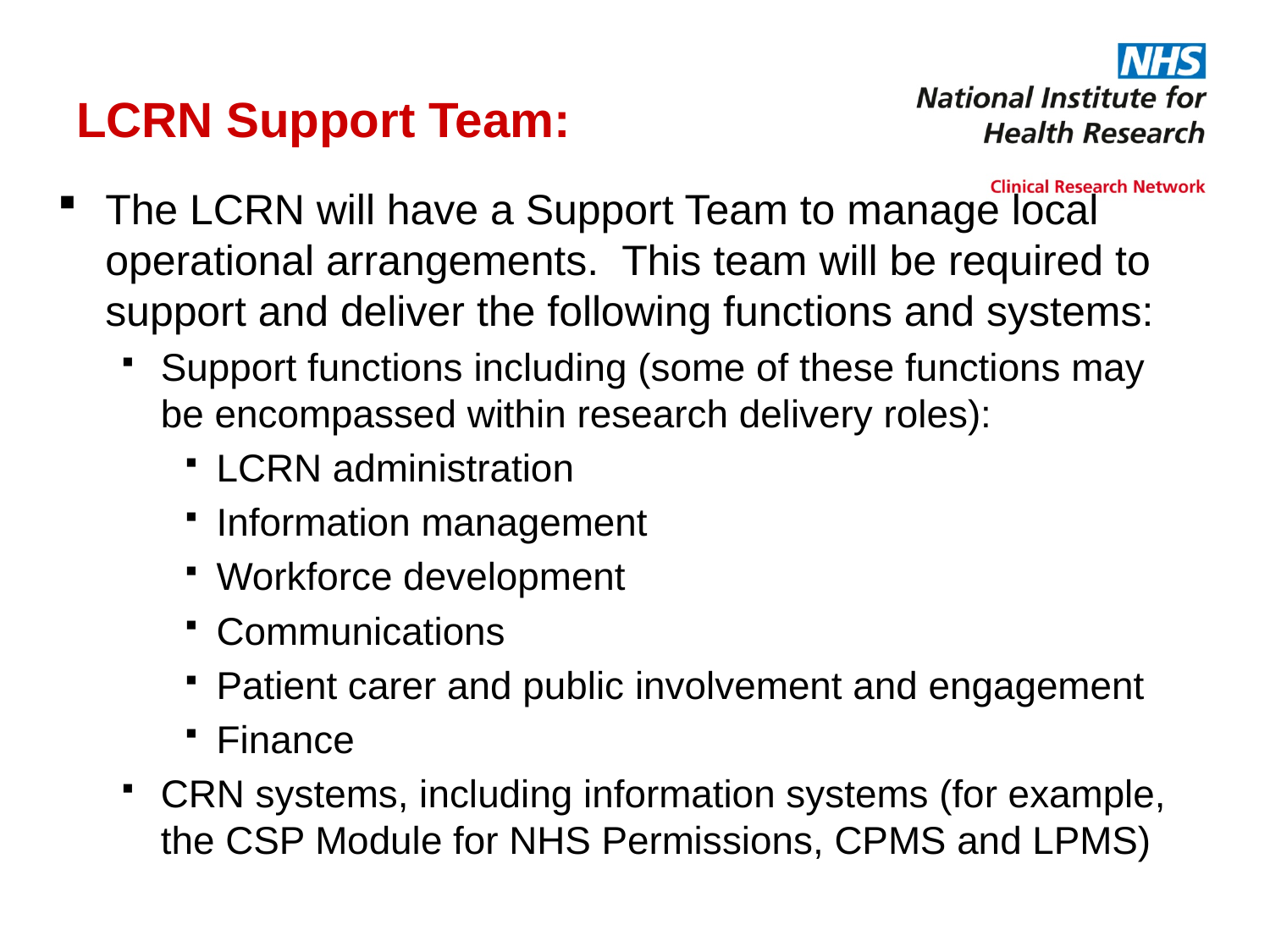

# LCRN Support Team:
The LCRN will have a Support Team to manage local operational arrangements.  This team will be required to support and deliver the following functions and systems:
Support functions including (some of these functions may be encompassed within research delivery roles):
LCRN administration
Information management
Workforce development
Communications
Patient carer and public involvement and engagement
Finance
CRN systems, including information systems (for example, the CSP Module for NHS Permissions, CPMS and LPMS)